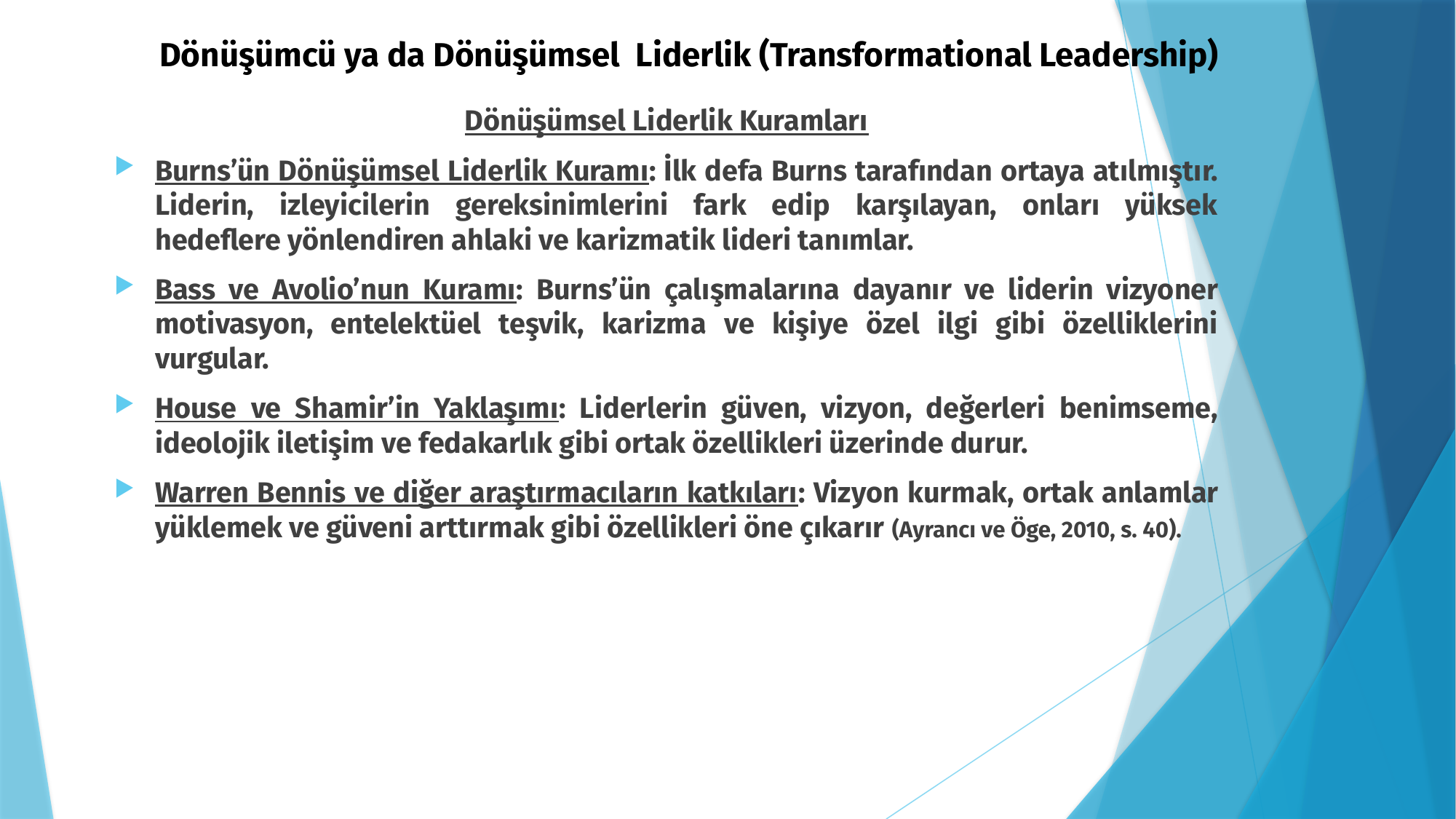

# Dönüşümcü ya da Dönüşümsel  Liderlik (Transformational Leadership)
Dönüşümsel Liderlik Kuramları
Burns’ün Dönüşümsel Liderlik Kuramı: İlk defa Burns tarafından ortaya atılmıştır. Liderin, izleyicilerin gereksinimlerini fark edip karşılayan, onları yüksek hedeflere yönlendiren ahlaki ve karizmatik lideri tanımlar.
Bass ve Avolio’nun Kuramı: Burns’ün çalışmalarına dayanır ve liderin vizyoner motivasyon, entelektüel teşvik, karizma ve kişiye özel ilgi gibi özelliklerini vurgular.
House ve Shamir’in Yaklaşımı: Liderlerin güven, vizyon, değerleri benimseme, ideolojik iletişim ve fedakarlık gibi ortak özellikleri üzerinde durur.
Warren Bennis ve diğer araştırmacıların katkıları: Vizyon kurmak, ortak anlamlar yüklemek ve güveni arttırmak gibi özellikleri öne çıkarır (Ayrancı ve Öge, 2010, s. 40).